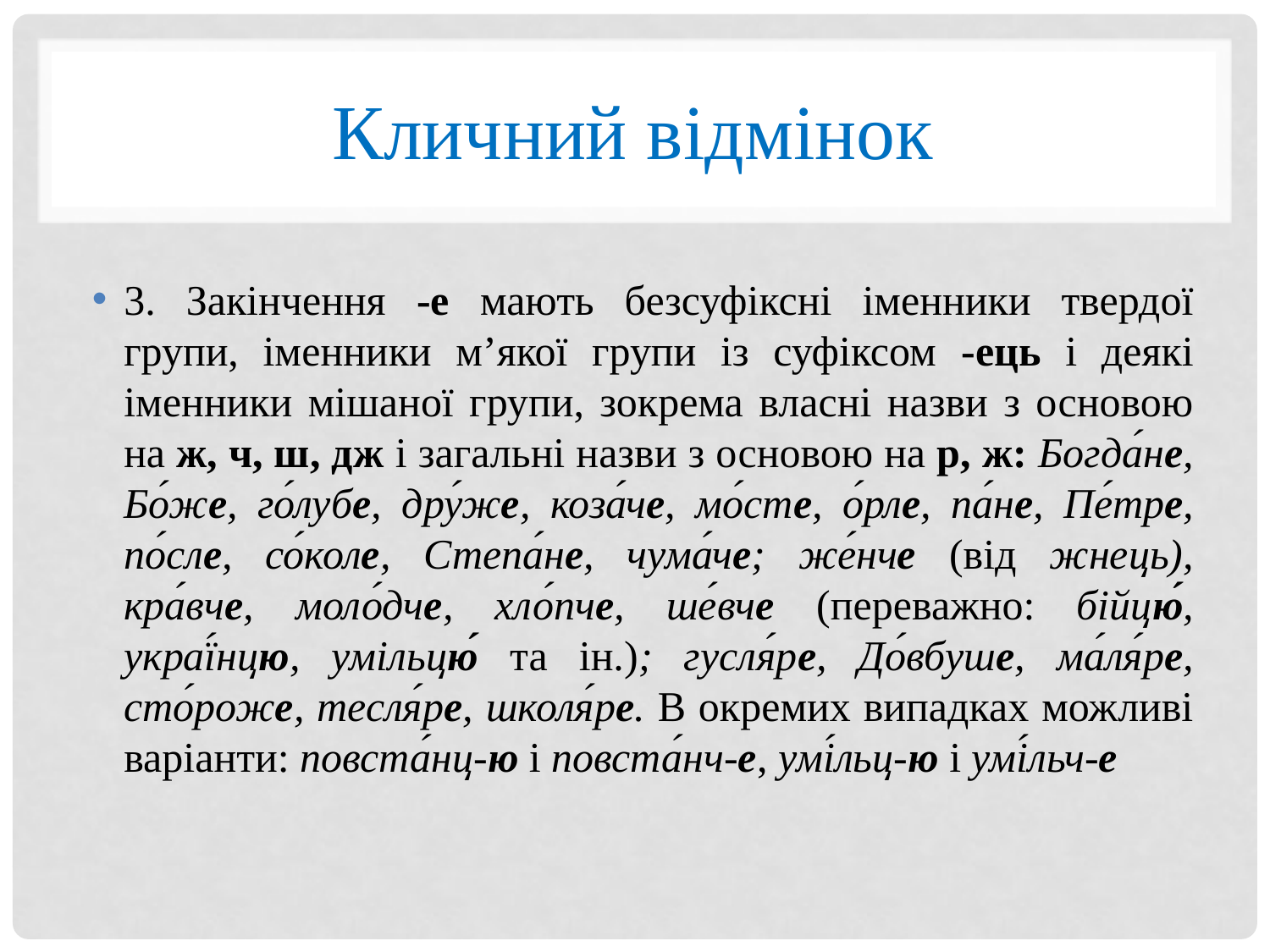

# Кличний відмінок
3. Закінчення -е мають безсуфіксні іменники твердої групи, іменники м’якої групи із суфіксом -ець і деякі іменники мішаної групи, зокрема власні назви з основою на ж, ч, ш, дж і загальні назви з основою на р, ж: Богда́не, Бо́же, го́лубе, дру́же, коза́че, мо́сте, о́рле, па́не, Пе́тре, по́сле, со́коле, Степа́не, чума́че; же́нче (від жнець), кра́вче, моло́дче, хло́пче, ше́вче (переважно: бійцю́, украї́нцю, умільцю́ та ін.); гусля́ре, До́вбуше, ма́ля́ре, сто́роже, тесля́ре, школя́ре. В окремих випадках можливі варіанти: повста́нц-ю і повста́нч-е, умі́льц-ю і умі́льч-е